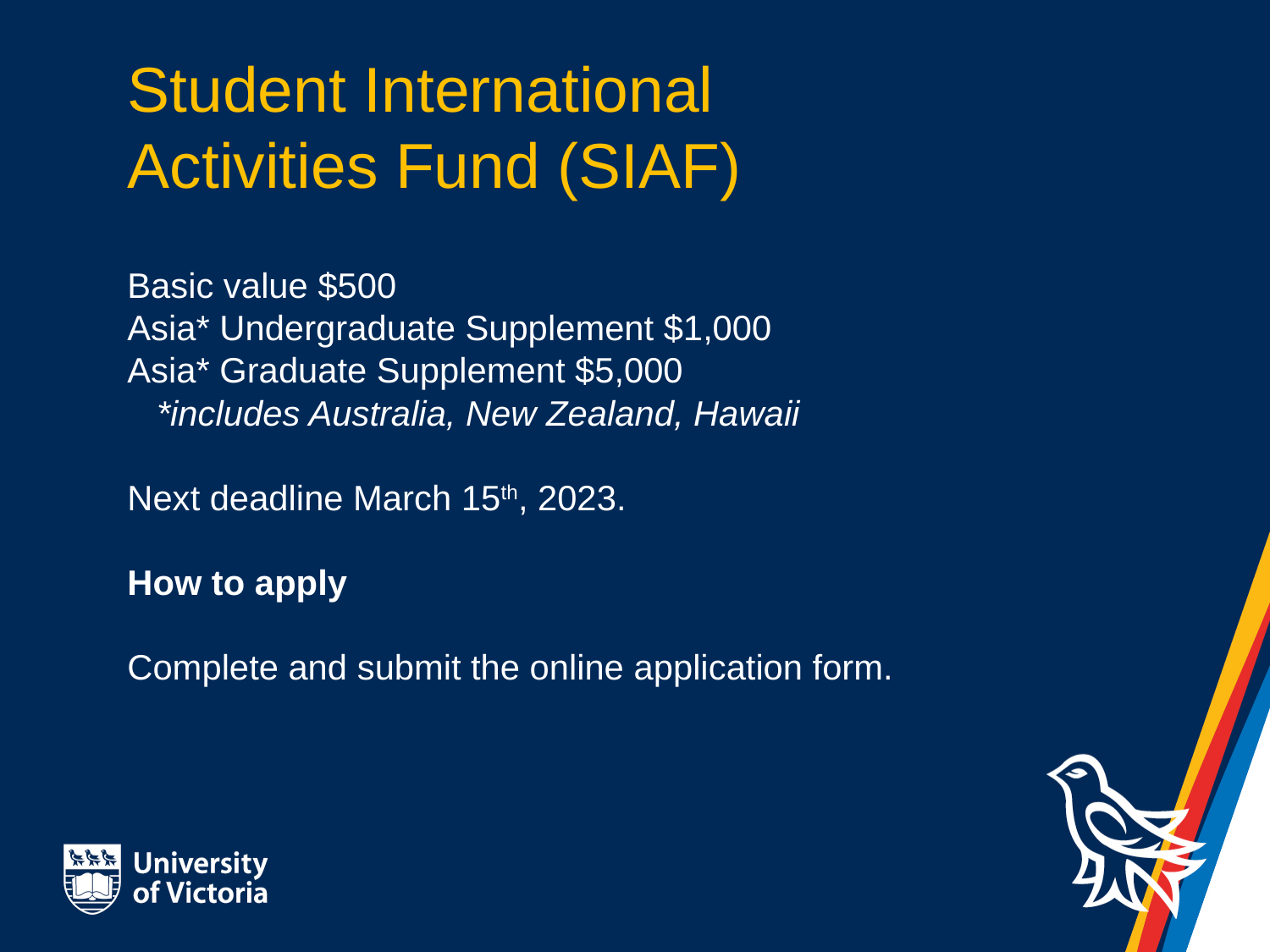

# Student International Activities Fund (SIAF)

Basic value $500
Asia* Undergraduate Supplement $1,000
Asia* Graduate Supplement $5,000
   *includes Australia, New Zealand, Hawaii

Next deadline March 15th, 2023.

How to apply

Complete and submit the online application form.